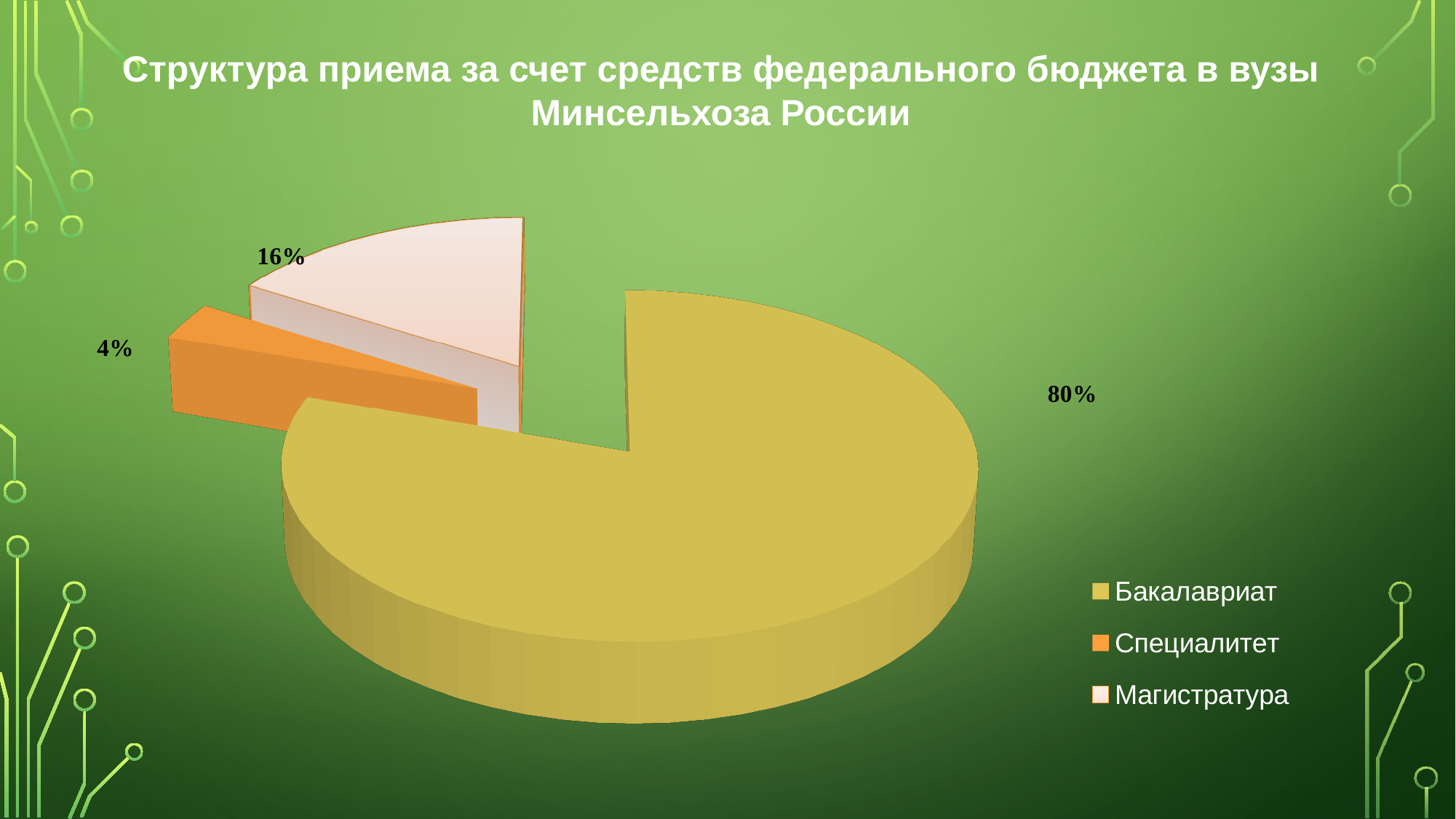

Структура приема за счет средств федерального бюджета в вузы Минсельхоза России

[unsupported chart]